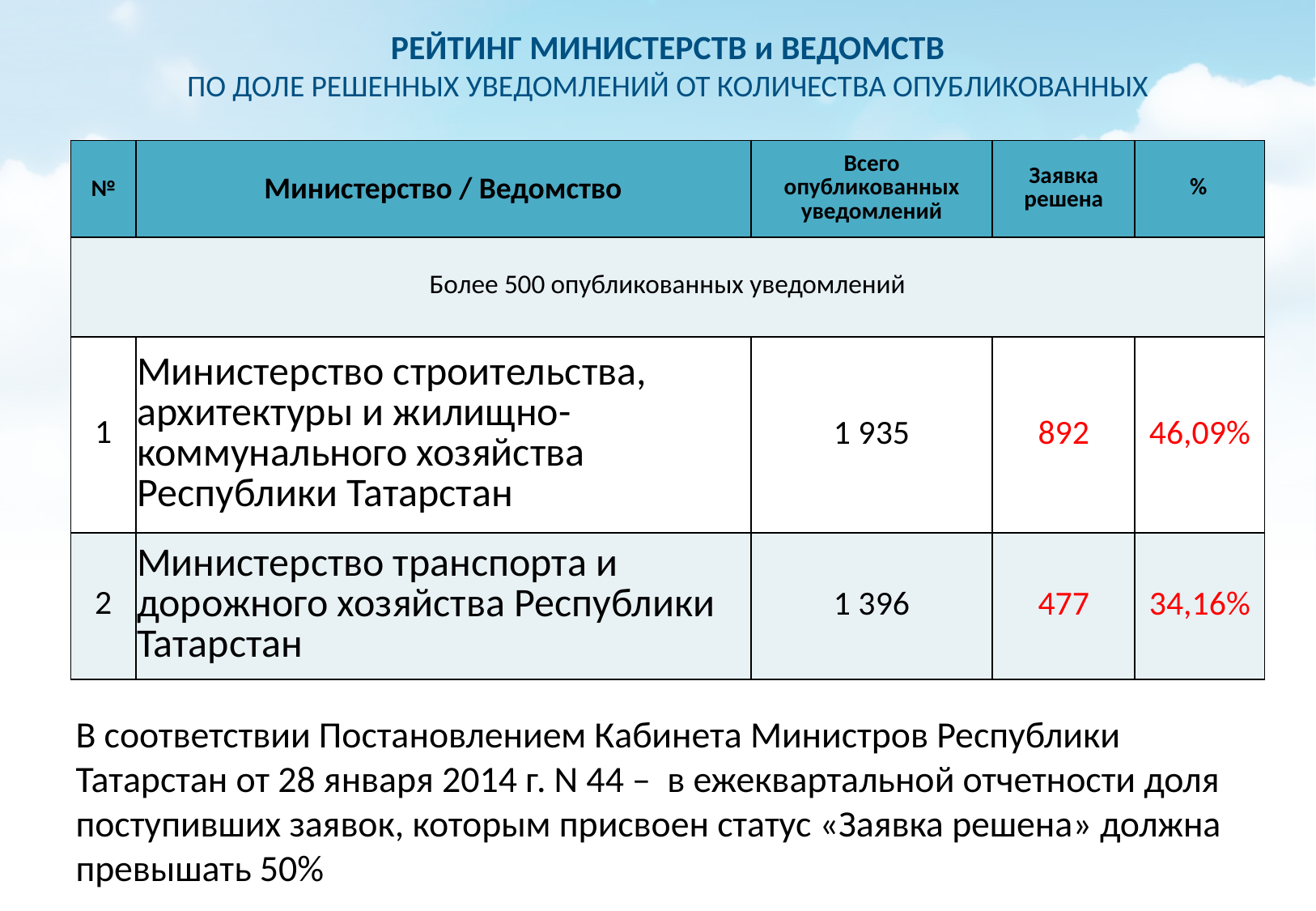

РЕЙТИНГ МИНИСТЕРСТВ и ВЕДОМСТВ
ПО ДОЛЕ РЕШЕННЫХ УВЕДОМЛЕНИЙ ОТ КОЛИЧЕСТВА ОПУБЛИКОВАННЫХ
| № | Министерство / Ведомство | Всего опубликованных уведомлений | Заявка решена | % |
| --- | --- | --- | --- | --- |
| Более 500 опубликованных уведомлений |  |  |  |  |
| 1 | Министерство строительства, архитектуры и жилищно-коммунального хозяйства Республики Татарстан | 1 935 | 892 | 46,09% |
| 2 | Министерство транспорта и дорожного хозяйства Республики Татарстан | 1 396 | 477 | 34,16% |
В соответствии Постановлением Кабинета Министров Республики Татарстан от 28 января 2014 г. N 44 –  в ежеквартальной отчетности доля поступивших заявок, которым присвоен статус «Заявка решена» должна превышать 50%